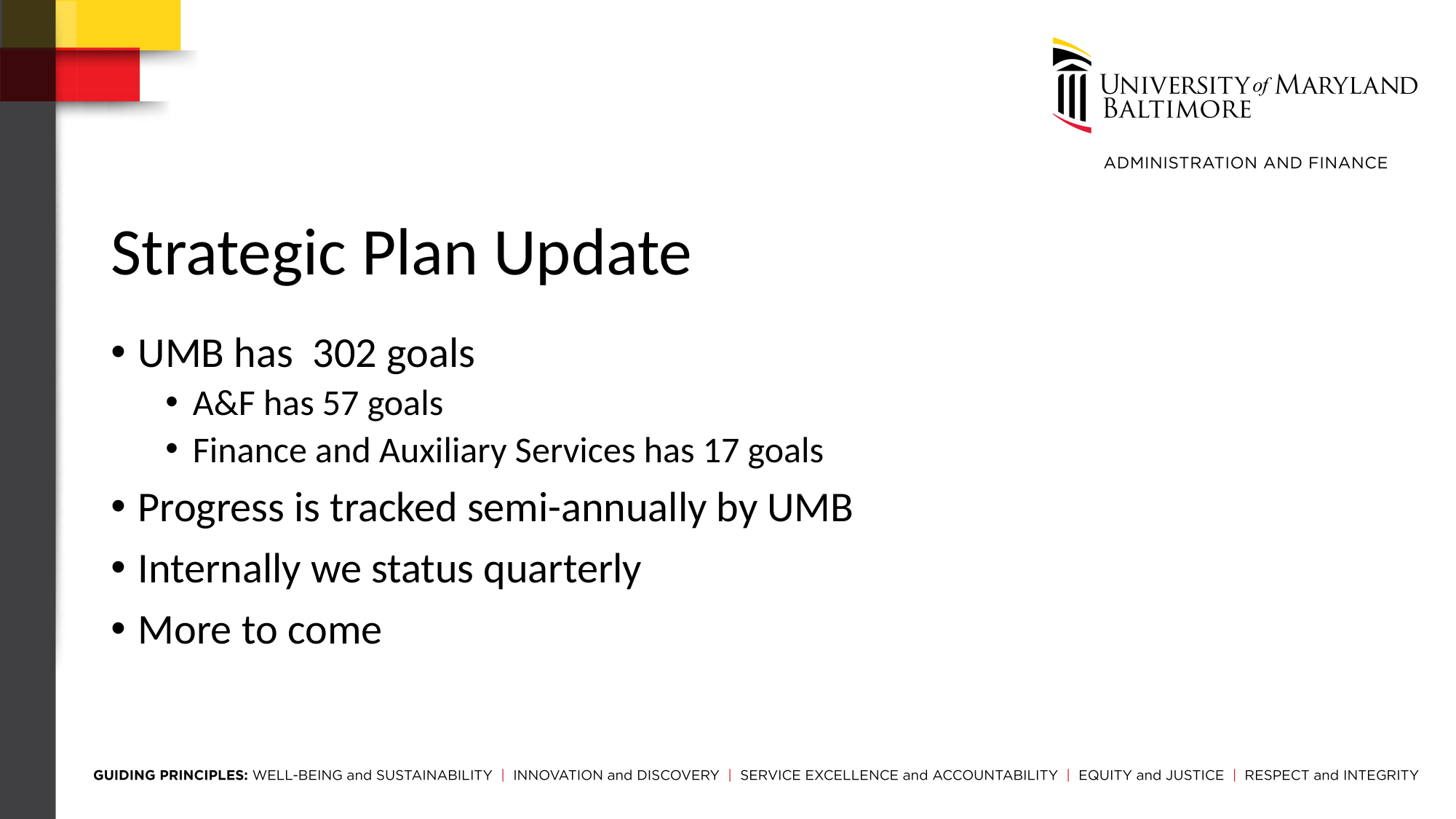

# Strategic Plan Update
UMB has  302 goals
A&F has 57 goals
Finance and Auxiliary Services has 17 goals
Progress is tracked semi-annually by UMB
Internally we status quarterly
More to come